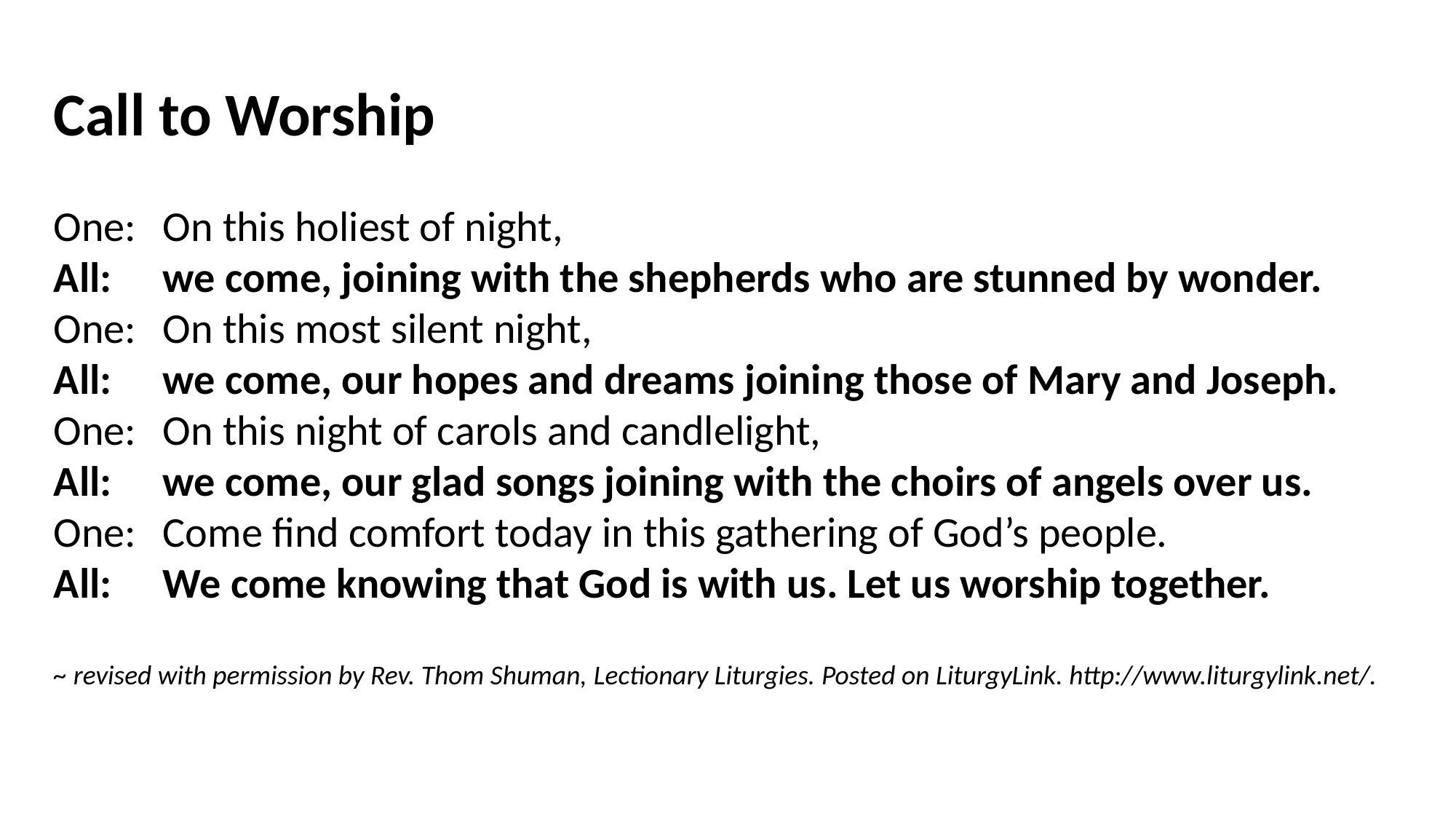

Call to Worship

One: 	On this holiest of night,
All: 	we come, joining with the shepherds who are stunned by wonder.
One: 	On this most silent night,
All: 	we come, our hopes and dreams joining those of Mary and Joseph.
One: 	On this night of carols and candlelight,
All: 	we come, our glad songs joining with the choirs of angels over us.
One: 	Come find comfort today in this gathering of God’s people.
All: 	We come knowing that God is with us. Let us worship together.

~ revised with permission by Rev. Thom Shuman, Lectionary Liturgies. Posted on LiturgyLink. http://www.liturgylink.net/.